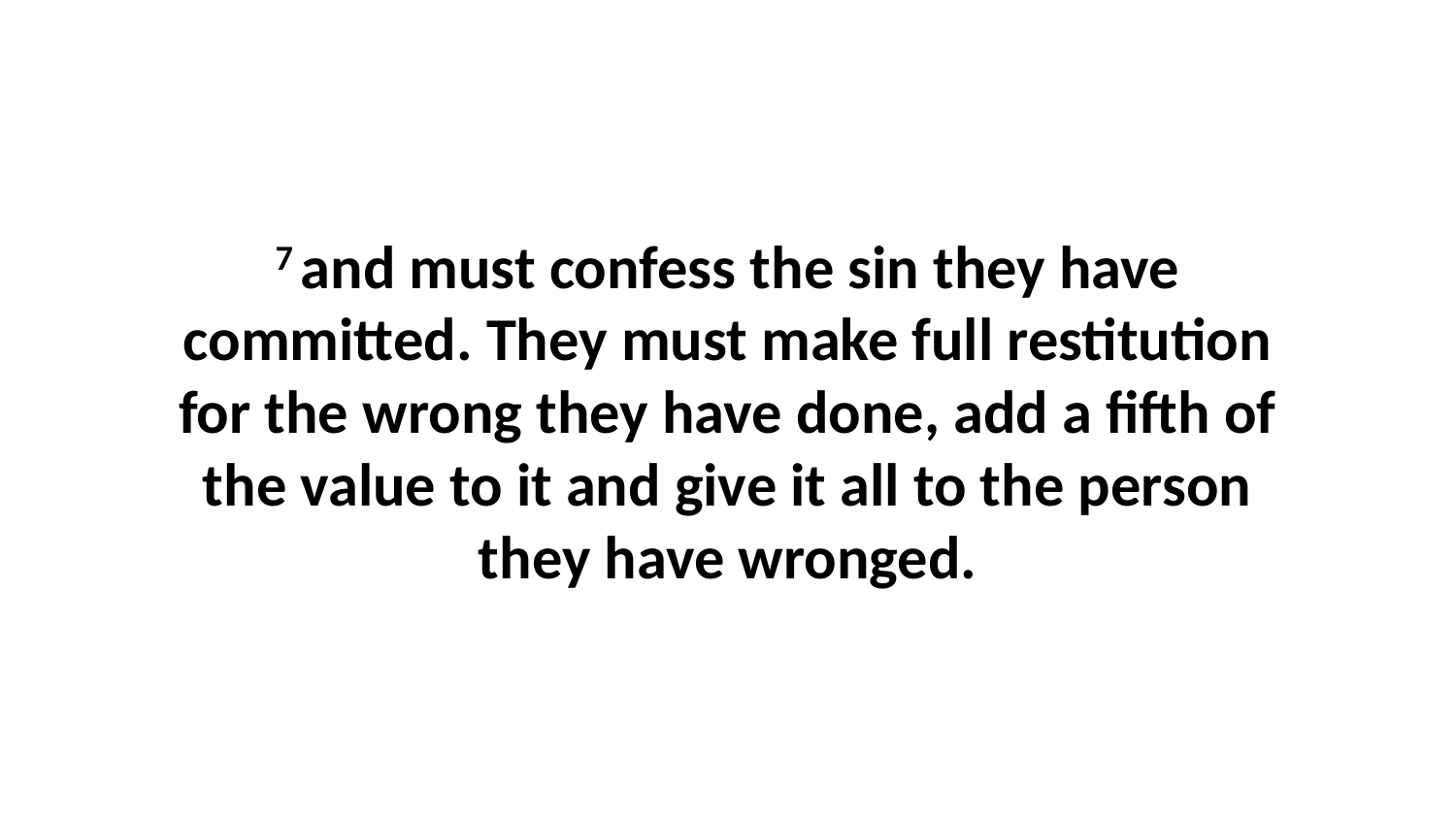

7 and must confess the sin they have committed. They must make full restitution for the wrong they have done, add a fifth of the value to it and give it all to the person they have wronged.